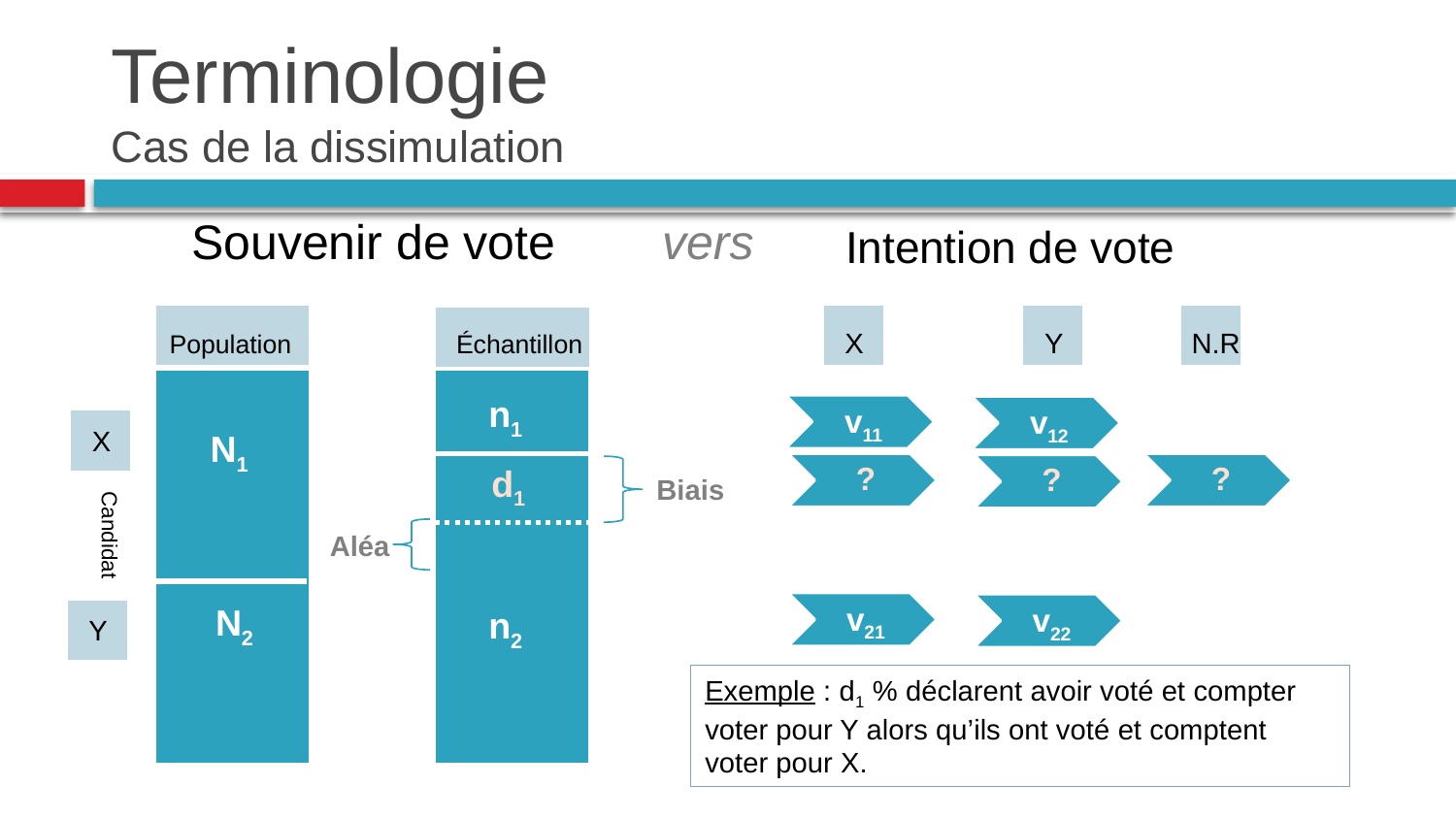

# Terminologie Cas de la dissimulation
Souvenir de vote
vers
Intention de vote

X
Y
N.R
Population
Échantillon

n1
v11
v12

X
N1
d1
?
?
?

Biais
Candidat

Aléa

N2
v21
v22
n2

Y
Exemple : d1 % déclarent avoir voté et compter voter pour Y alors qu’ils ont voté et comptent voter pour X.